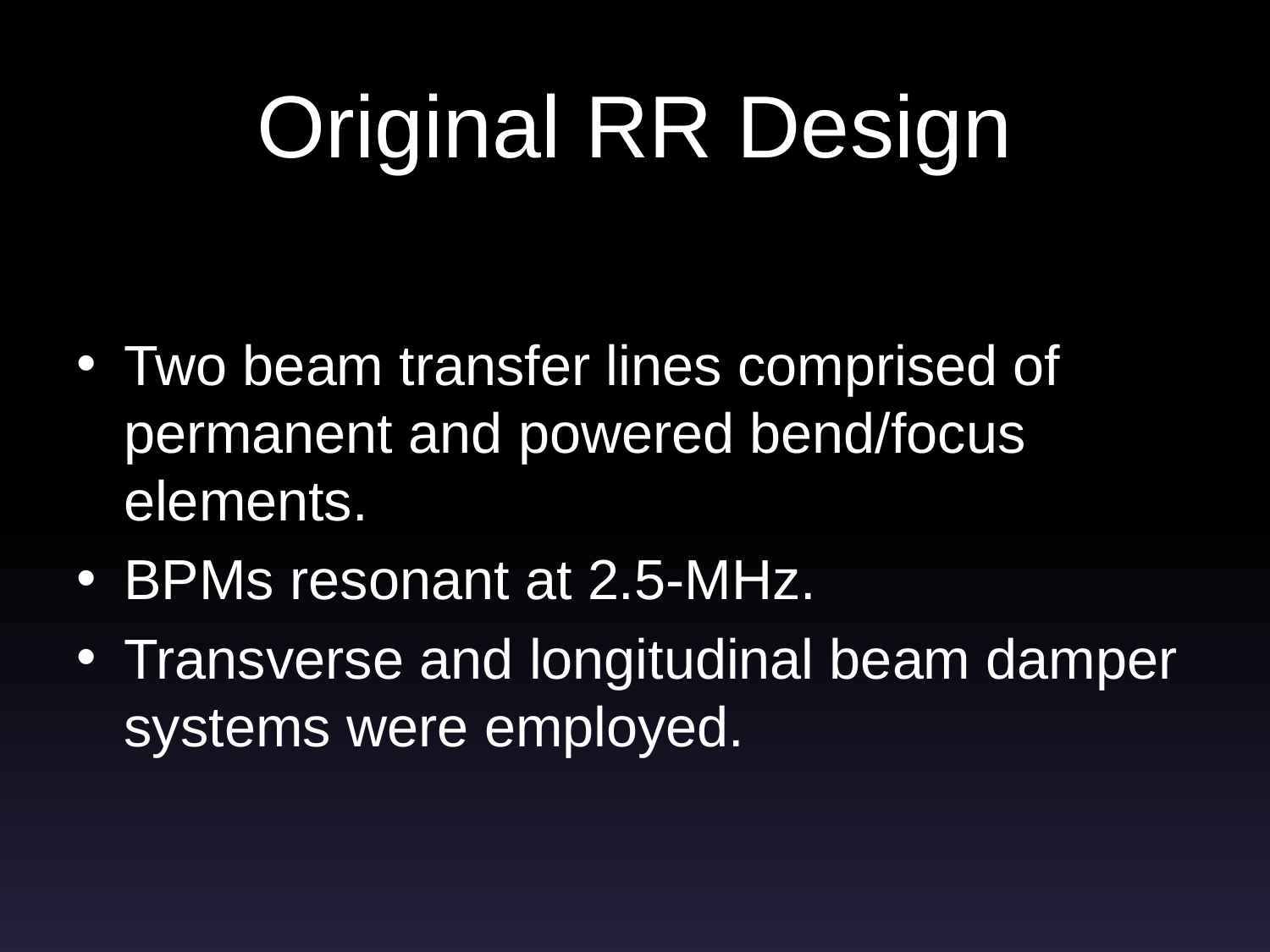

# Original RR Design
Two beam transfer lines comprised of permanent and powered bend/focus elements.
BPMs resonant at 2.5-MHz.
Transverse and longitudinal beam damper systems were employed.